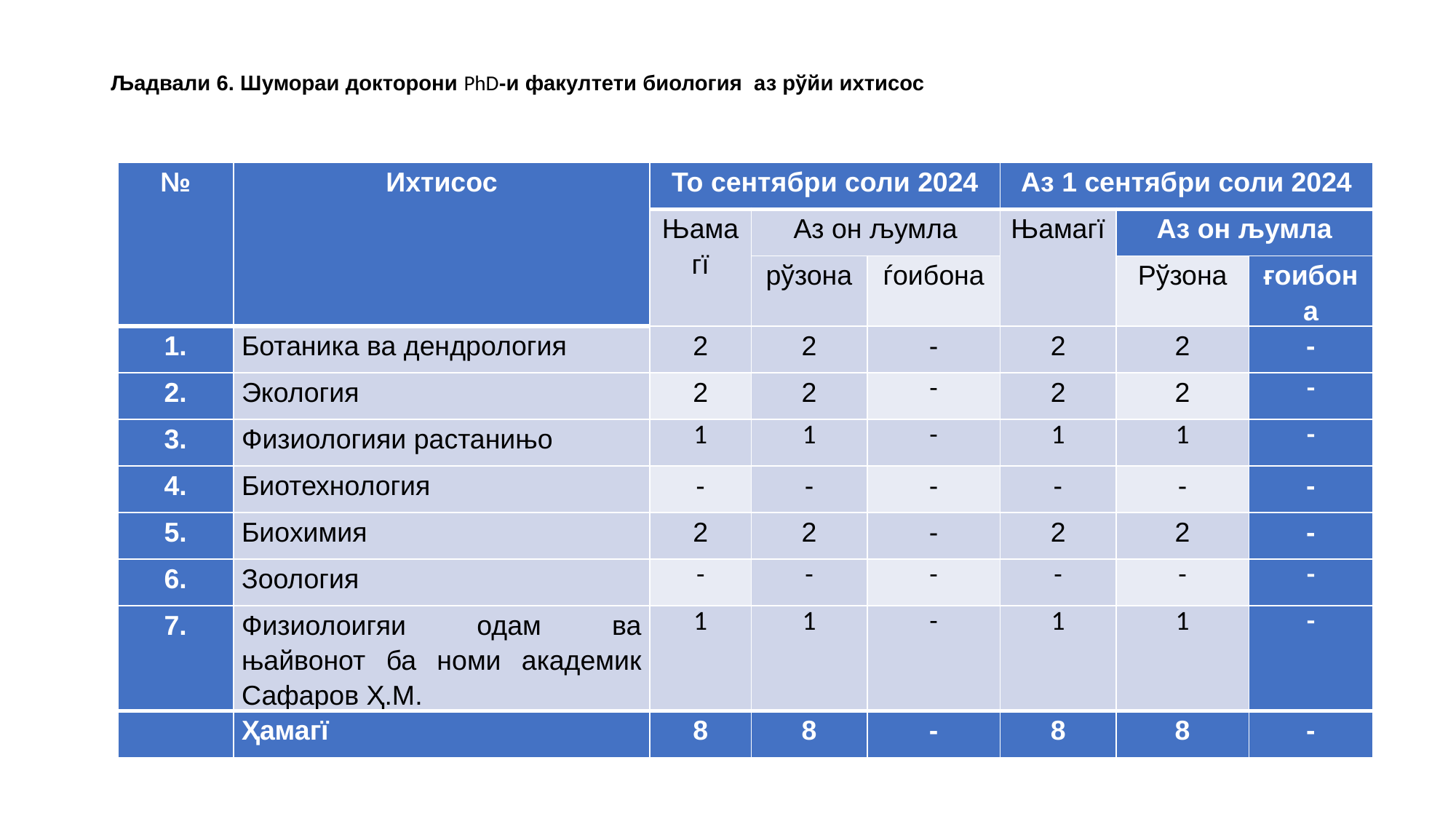

# Љадвали 6. Шумораи докторони PhD-и факултети биология  аз рўйи ихтисос
| № | Ихтисос | То сентябри соли 2024 |  |  | Аз 1 сентябри соли 2024 |  |  |
| --- | --- | --- | --- | --- | --- | --- | --- |
|  |  | Њамагї | Аз он љумла |  | Њамагї | Аз он љумла |  |
|  |  |  | рўзона | ѓоибона |  | Рўзона | ғоибона |
| 1. | Ботаника ва дендрология | 2 | 2 | - | 2 | 2 | - |
| 2. | Экология | 2 | 2 | - | 2 | 2 | - |
| 3. | Физиологияи растанињо | 1 | 1 | - | 1 | 1 | - |
| 4. | Биотехнология | - | - | - | - | - | - |
| 5. | Биохимия | 2 | 2 | - | 2 | 2 | - |
| 6. | Зоология | - | - | - | - | - | - |
| 7. | Физиолоигяи одам ва њайвонот ба номи академик Сафаров Ҳ.М. | 1 | 1 | - | 1 | 1 | - |
|  | Ҳамагї | 8 | 8 | - | 8 | 8 | - |